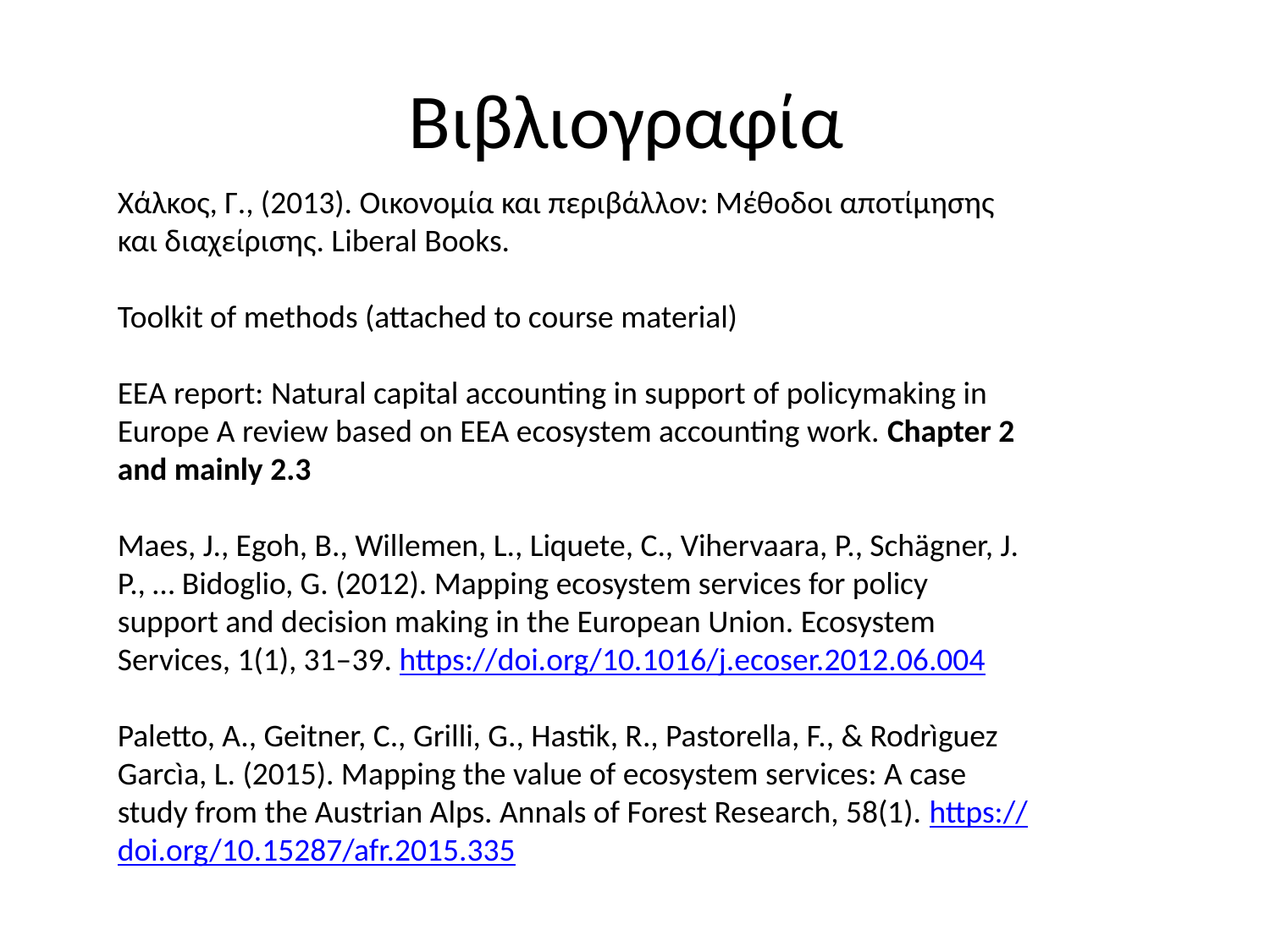

# Βιβλιογραφία
Χάλκος, Γ., (2013). Οικονομία και περιβάλλον: Μέθοδοι αποτίμησης και διαχείρισης. Liberal Books.

Toolkit of methods (attached to course material)

EEA report: Natural capital accounting in support of policymaking in Europe A review based on EEA ecosystem accounting work. Chapter 2 and mainly 2.3

Maes, J., Egoh, B., Willemen, L., Liquete, C., Vihervaara, P., Schägner, J. P., … Bidoglio, G. (2012). Mapping ecosystem services for policy support and decision making in the European Union. Ecosystem Services, 1(1), 31–39. https://doi.org/10.1016/j.ecoser.2012.06.004

Paletto, A., Geitner, C., Grilli, G., Hastik, R., Pastorella, F., & Rodrìguez Garcìa, L. (2015). Mapping the value of ecosystem services: A case study from the Austrian Alps. Annals of Forest Research, 58(1). https://doi.org/10.15287/afr.2015.335